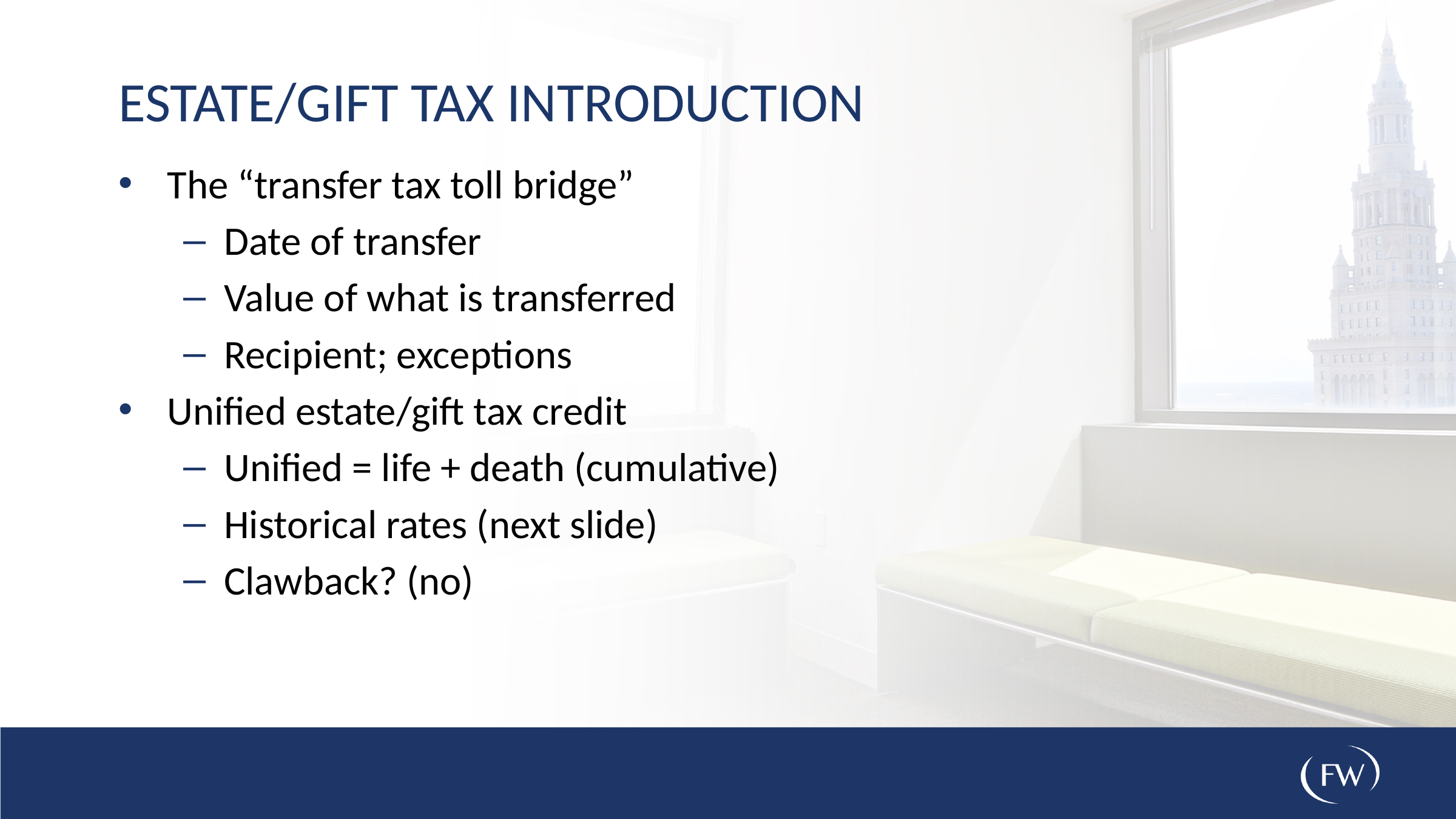

ESTATE/GIFT TAX INTRODUCTION
The “transfer tax toll bridge”
Date of transfer
Value of what is transferred
Recipient; exceptions
Unified estate/gift tax credit
Unified = life + death (cumulative)
Historical rates (next slide)
Clawback? (no)